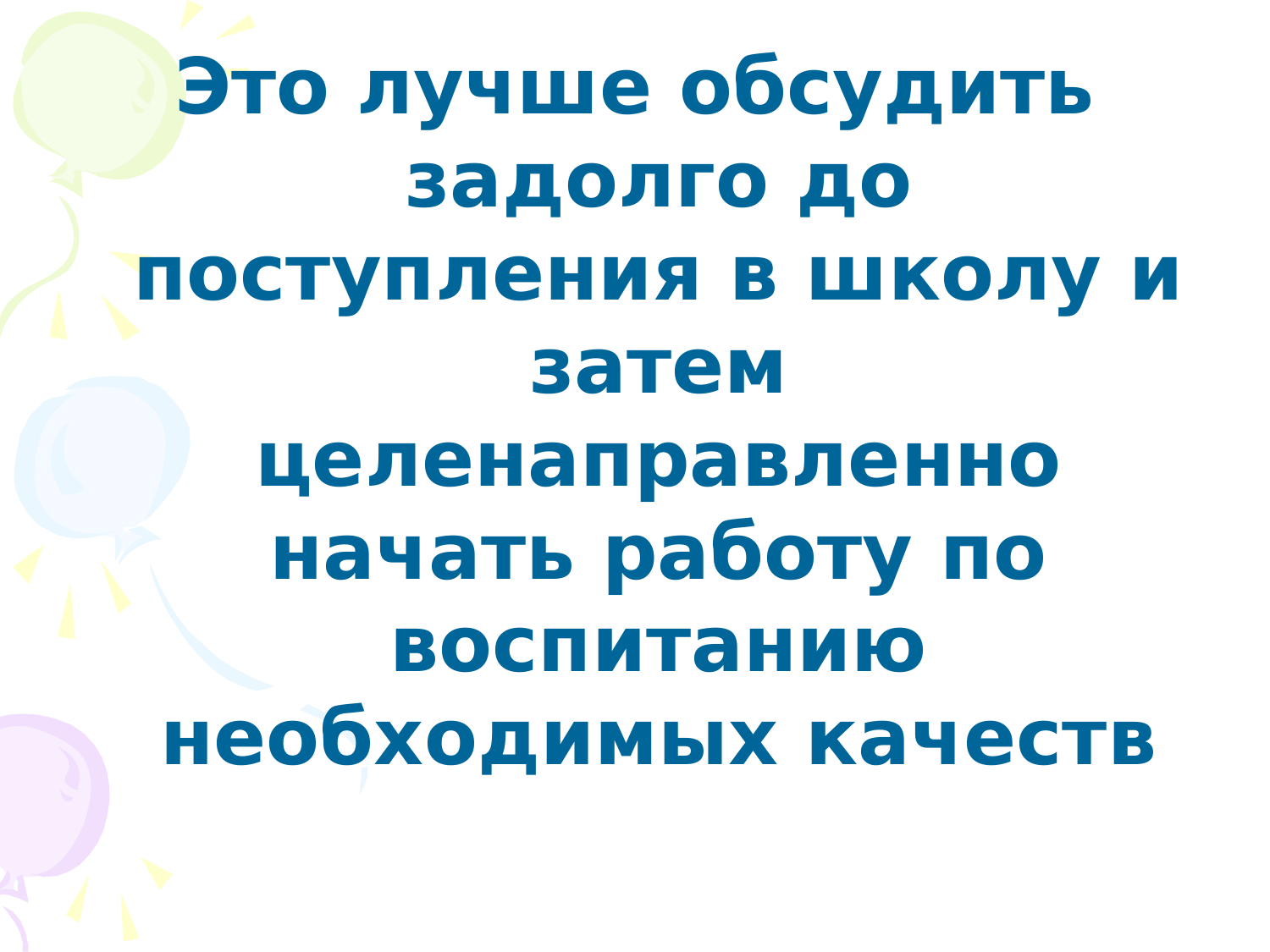

Это лучше обсудить задолго до поступления в школу и затем целенаправленно начать работу по воспитанию необходимых качеств